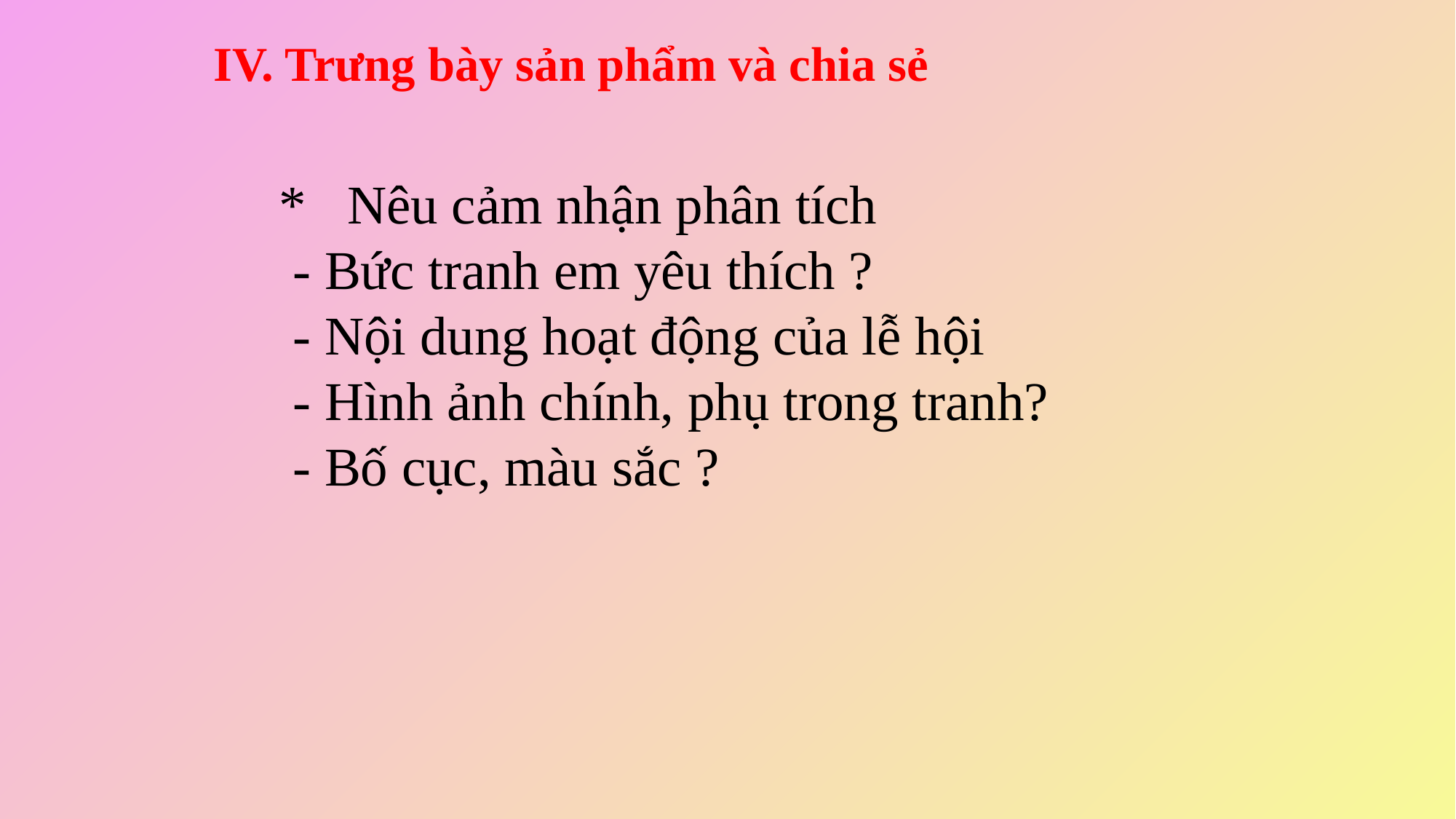

IV. Trưng bày sản phẩm và chia sẻ
 *   Nêu cảm nhận phân tích
  - Bức tranh em yêu thích ?
  - Nội dung hoạt động của lễ hội
  - Hình ảnh chính, phụ trong tranh?
  - Bố cục, màu sắc ?